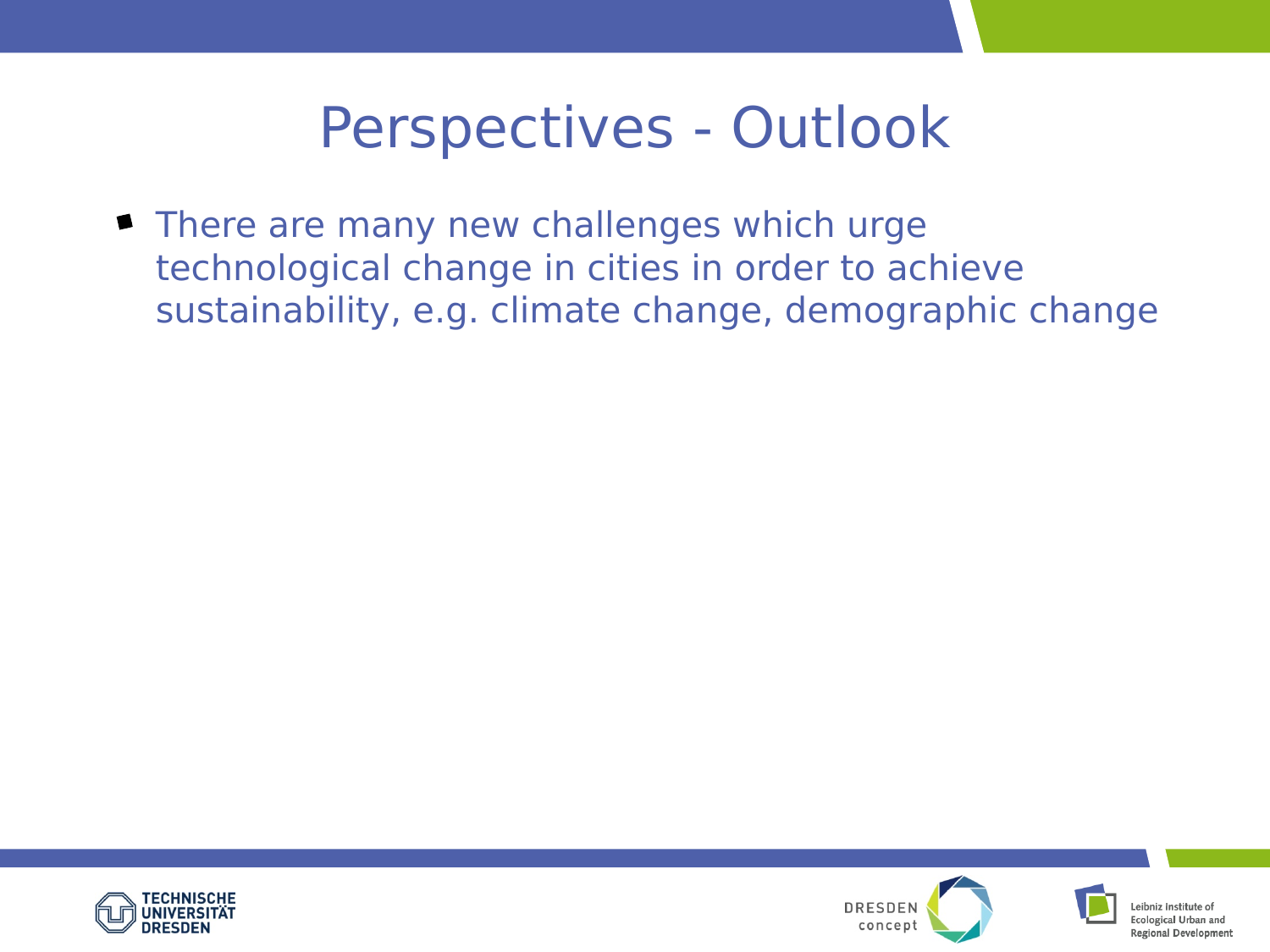

# Perspectives - Outlook
There are many new challenges which urge technological change in cities in order to achieve sustainability, e.g. climate change, demographic change